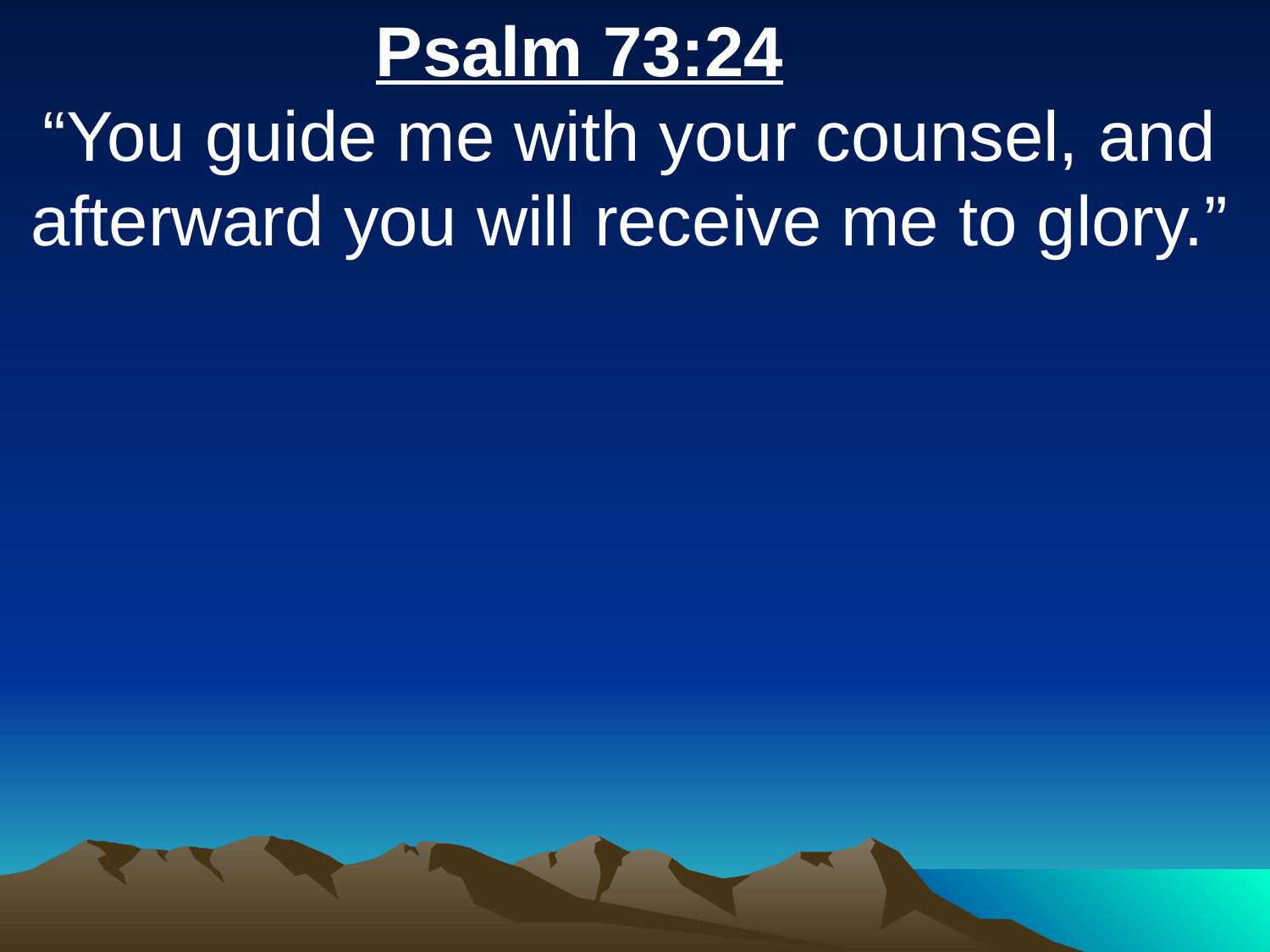

Psalm 73:24
“You guide me with your counsel, and afterward you will receive me to glory.”